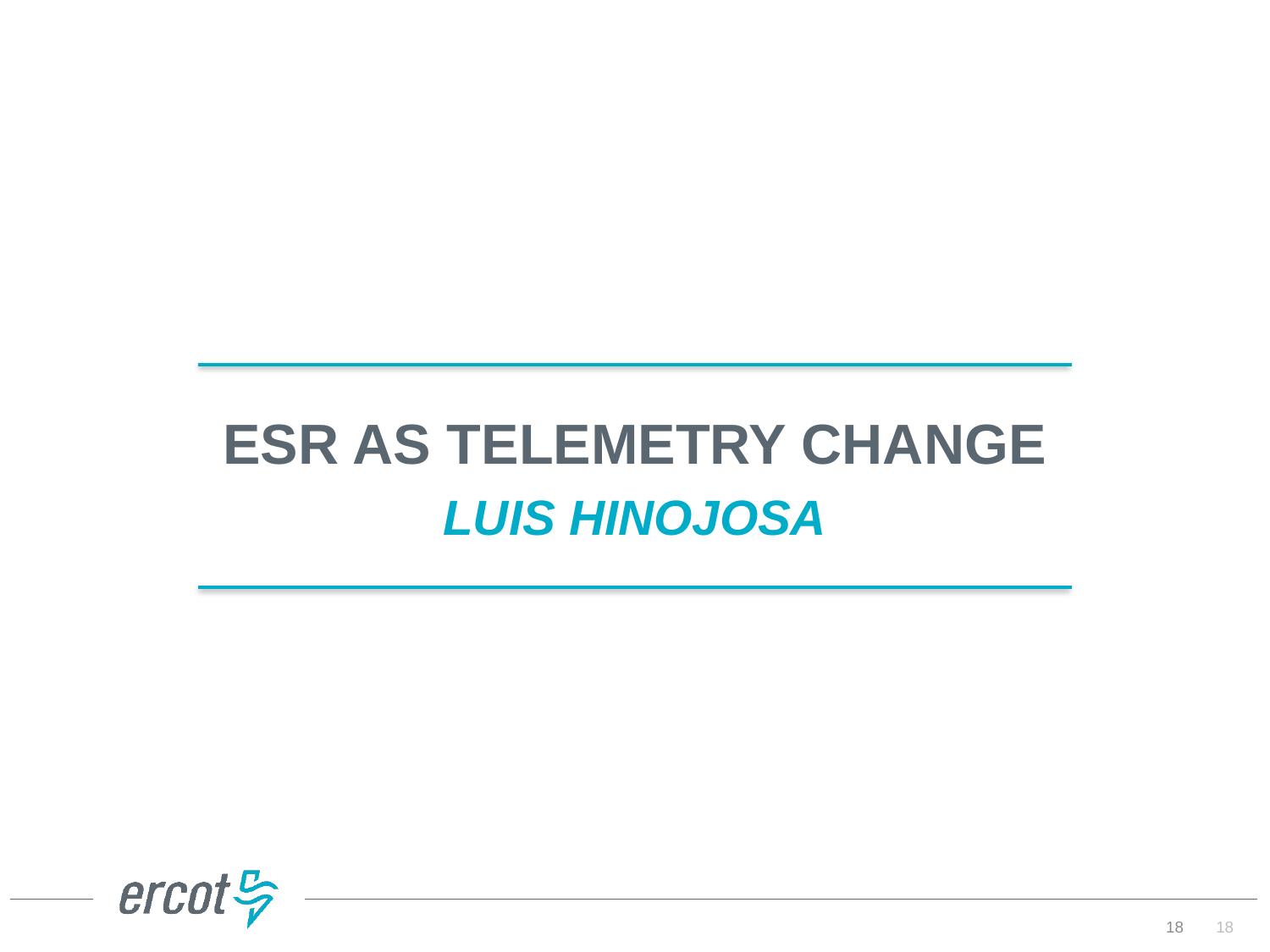

ESR AS Telemetry Change
Luis Hinojosa
18